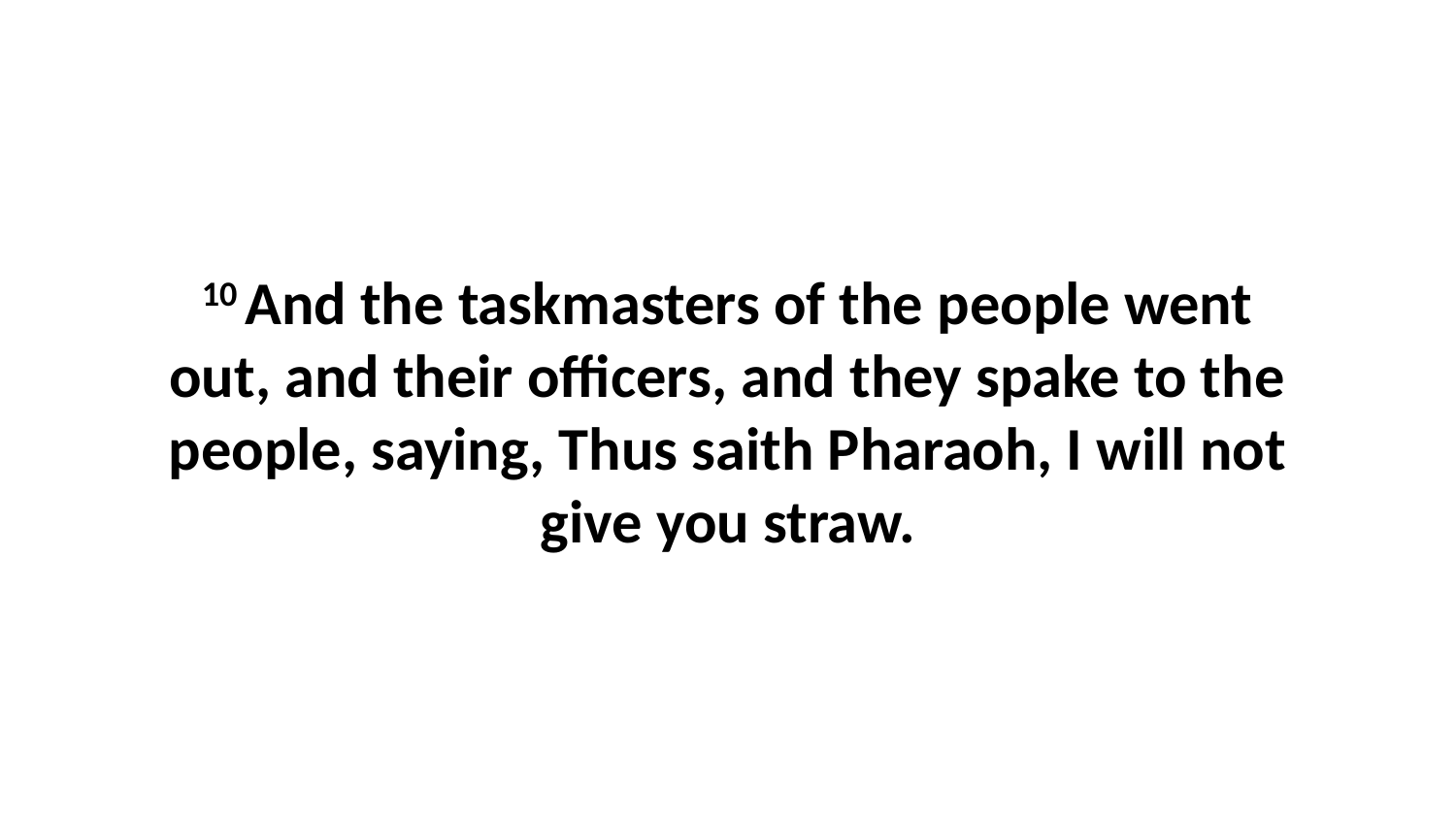

10 And the taskmasters of the people went out, and their officers, and they spake to the people, saying, Thus saith Pharaoh, I will not give you straw.